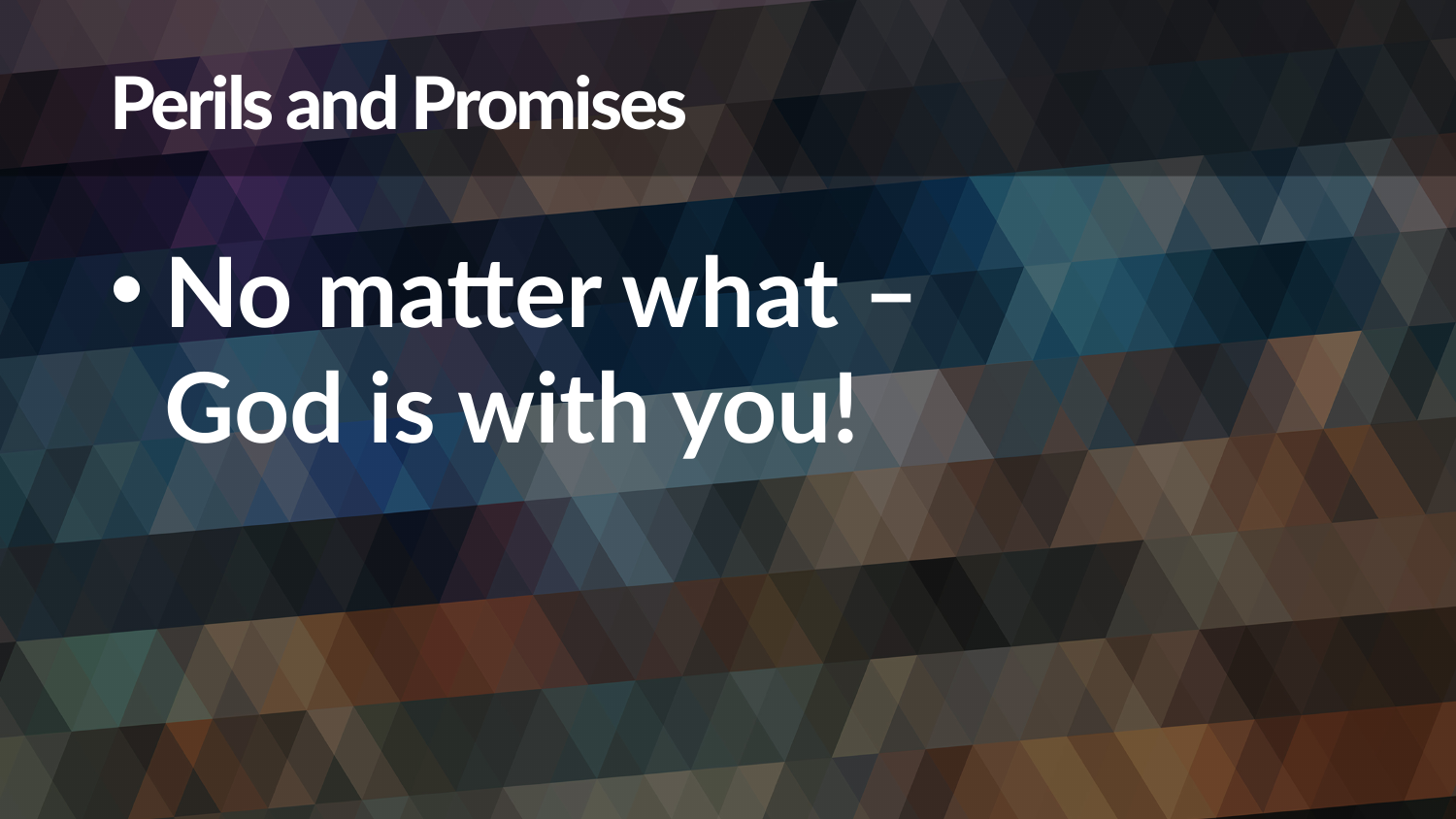

# Perils and Promises
No matter what –
God is with you!